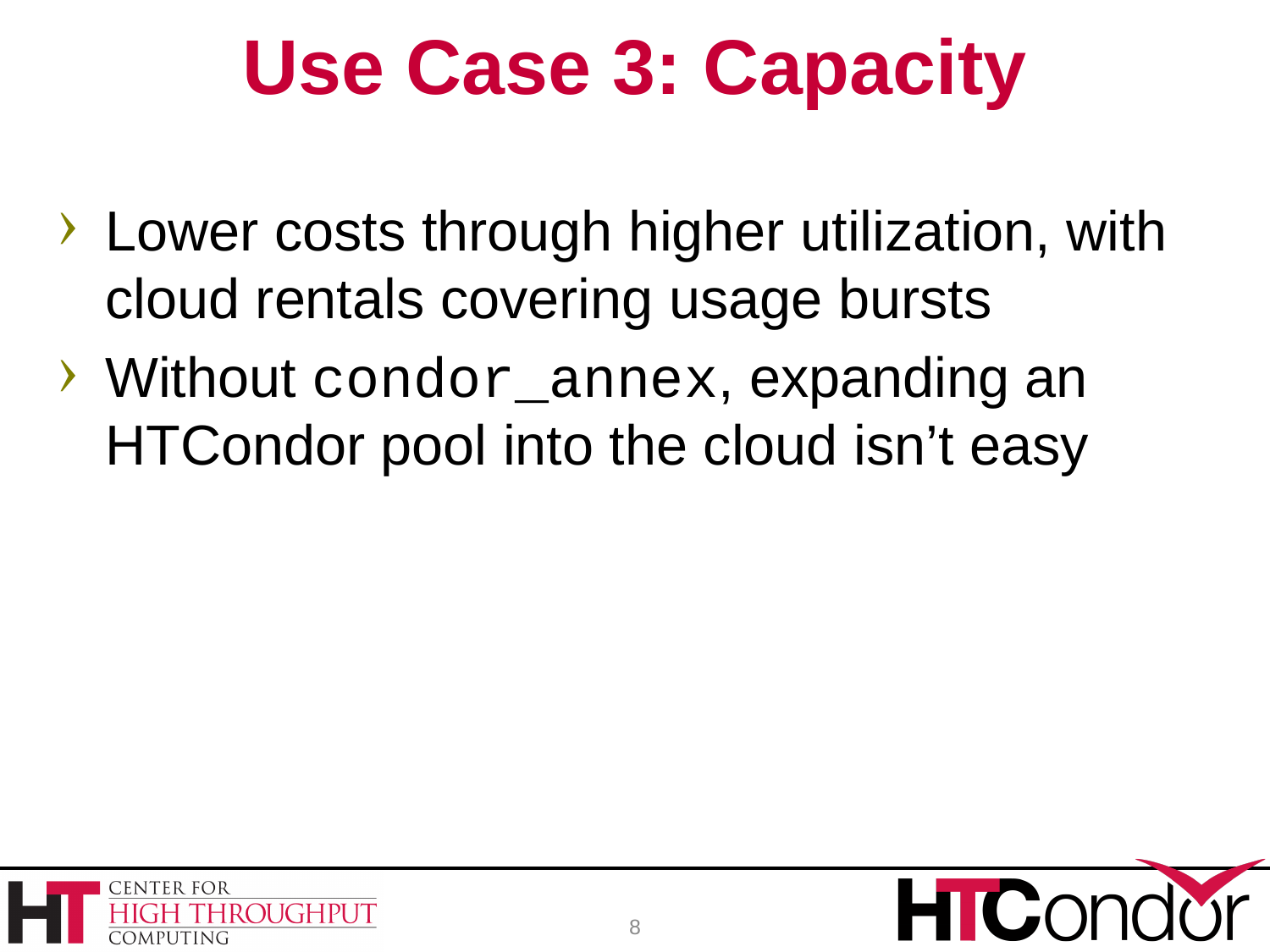

# Use Case 3: Capacity
Lower costs through higher utilization, with cloud rentals covering usage bursts
Without condor_annex, expanding an HTCondor pool into the cloud isn’t easy
8